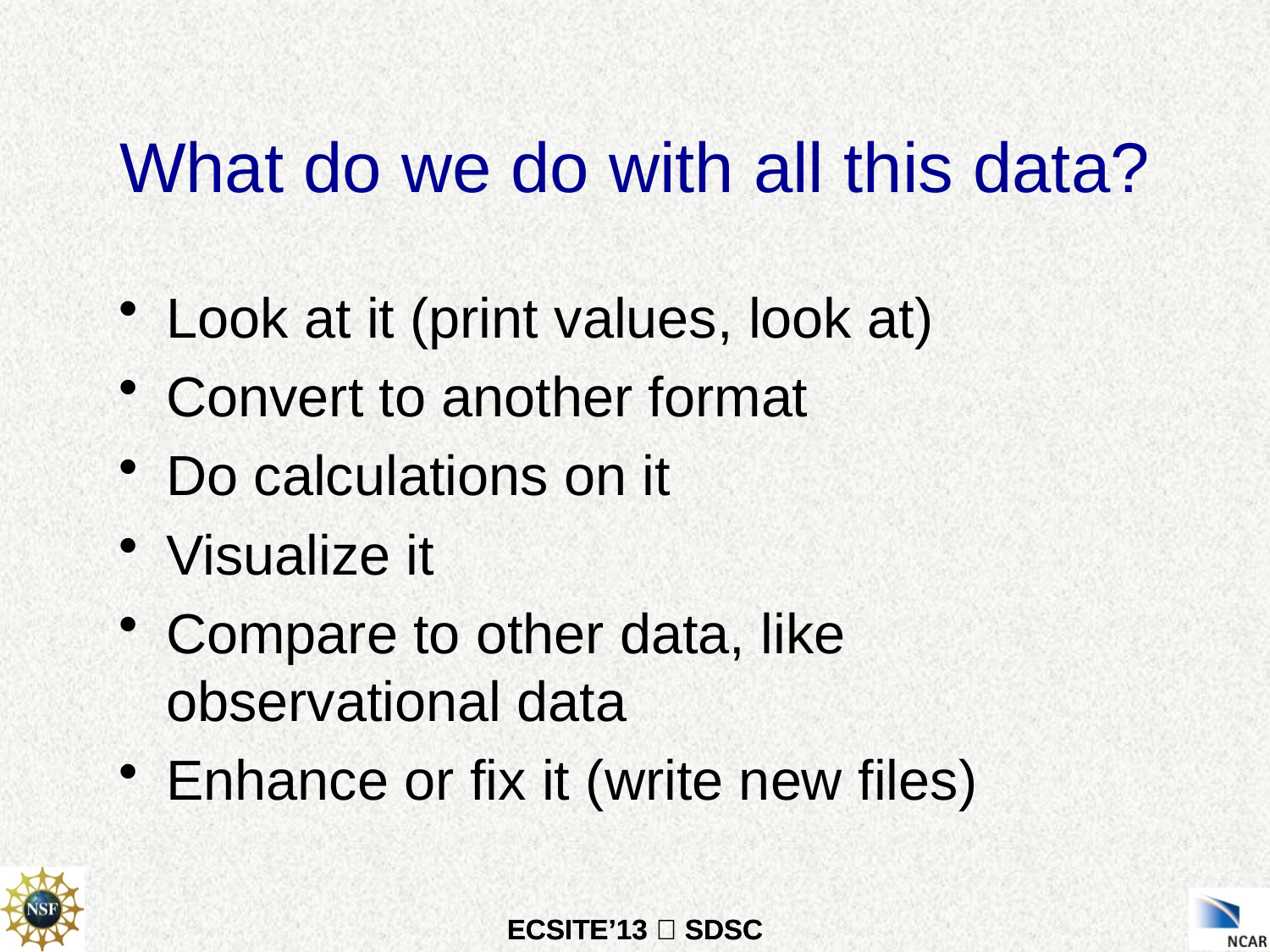

# What do we do with all this data?
Look at it (print values, look at)
Convert to another format
Do calculations on it
Visualize it
Compare to other data, like observational data
Enhance or fix it (write new files)